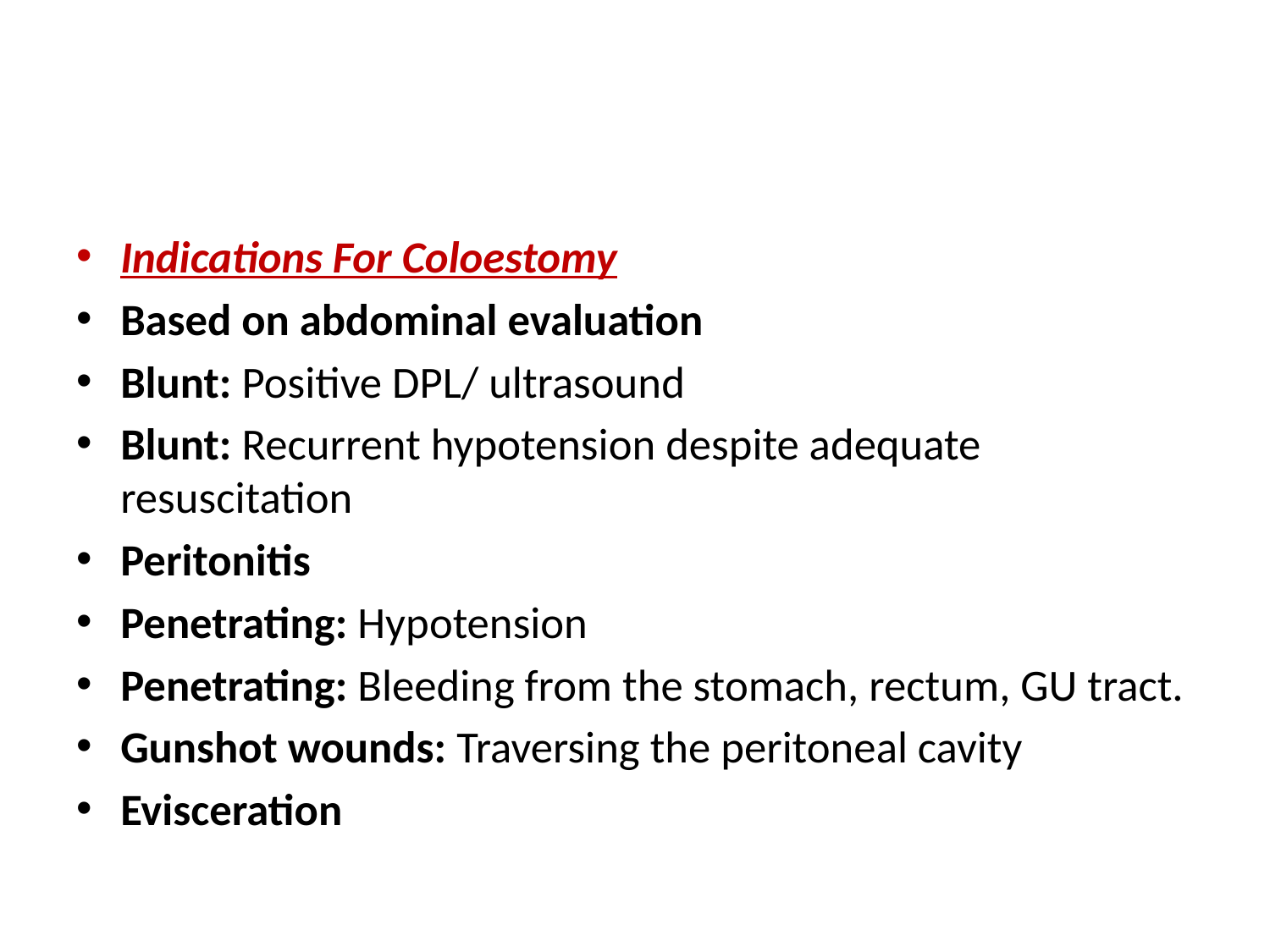

#
Indications For Coloestomy
Based on abdominal evaluation
Blunt: Positive DPL/ ultrasound
Blunt: Recurrent hypotension despite adequate resuscitation
Peritonitis
Penetrating: Hypotension
Penetrating: Bleeding from the stomach, rectum, GU tract.
Gunshot wounds: Traversing the peritoneal cavity
Evisceration